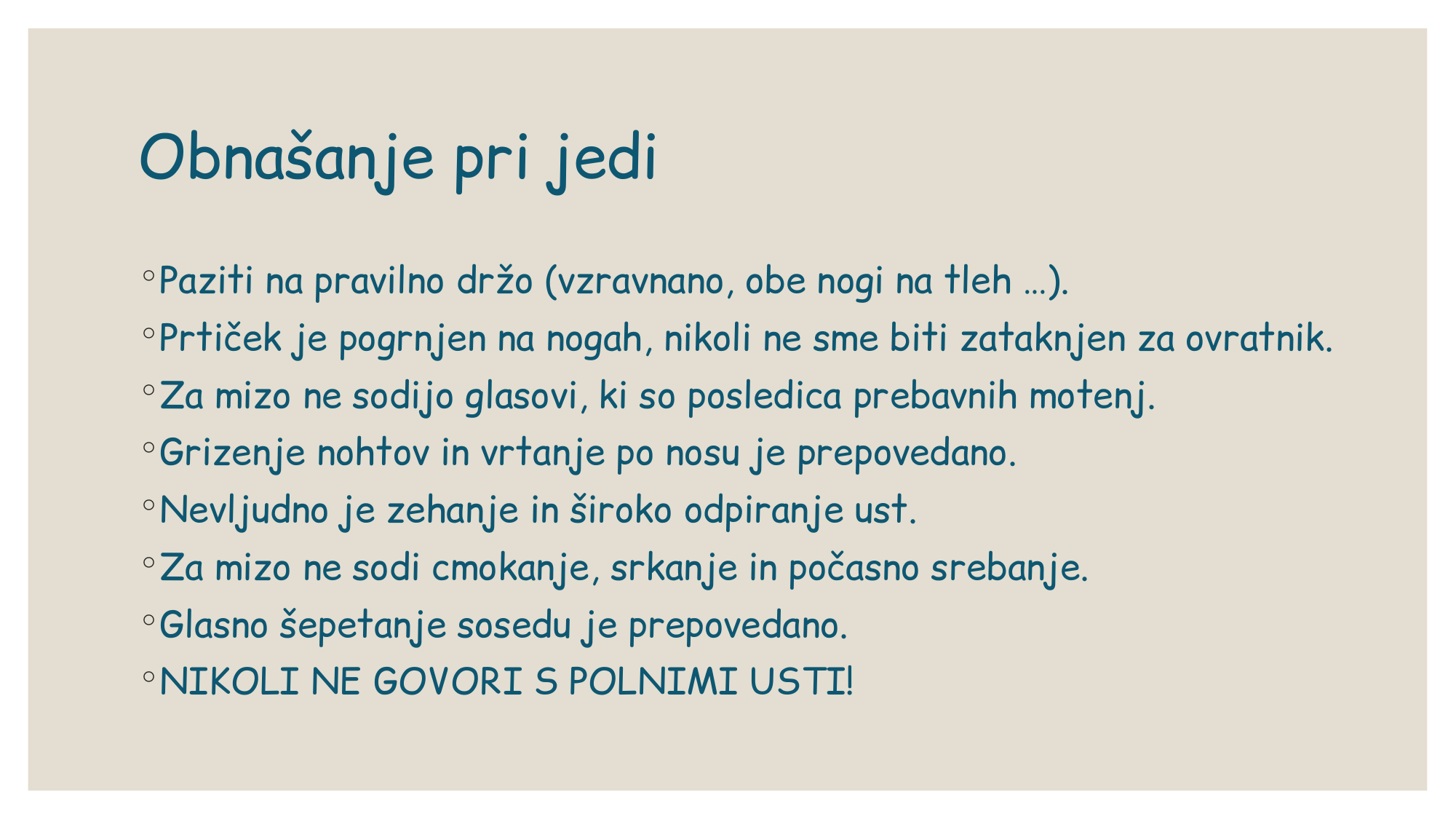

# Obnašanje pri jedi
Paziti na pravilno držo (vzravnano, obe nogi na tleh …).
Prtiček je pogrnjen na nogah, nikoli ne sme biti zataknjen za ovratnik.
Za mizo ne sodijo glasovi, ki so posledica prebavnih motenj.
Grizenje nohtov in vrtanje po nosu je prepovedano.
Nevljudno je zehanje in široko odpiranje ust.
Za mizo ne sodi cmokanje, srkanje in počasno srebanje.
Glasno šepetanje sosedu je prepovedano.
NIKOLI NE GOVORI S POLNIMI USTI!